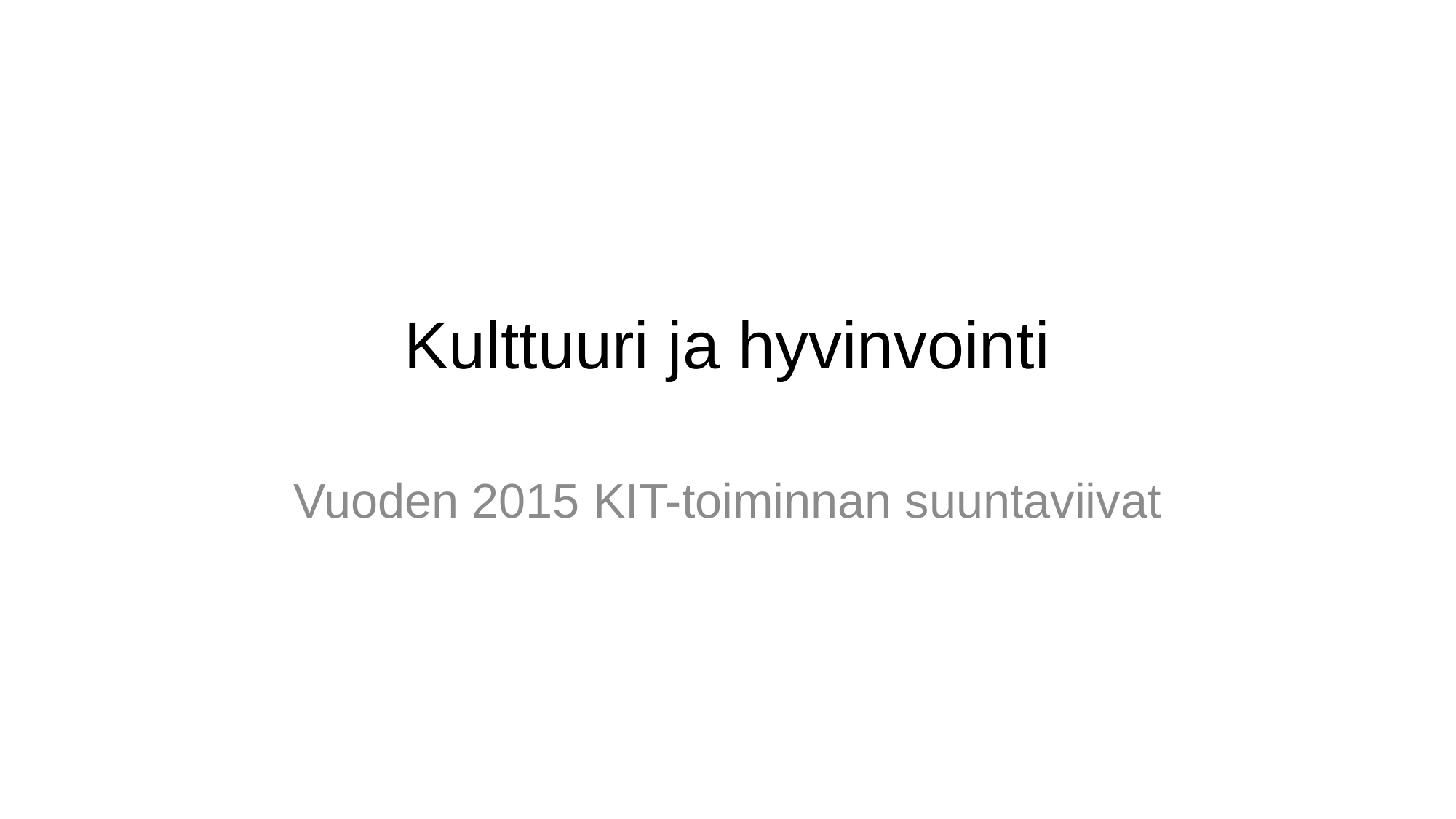

# Kulttuuri ja hyvinvointi
Vuoden 2015 KIT-toiminnan suuntaviivat